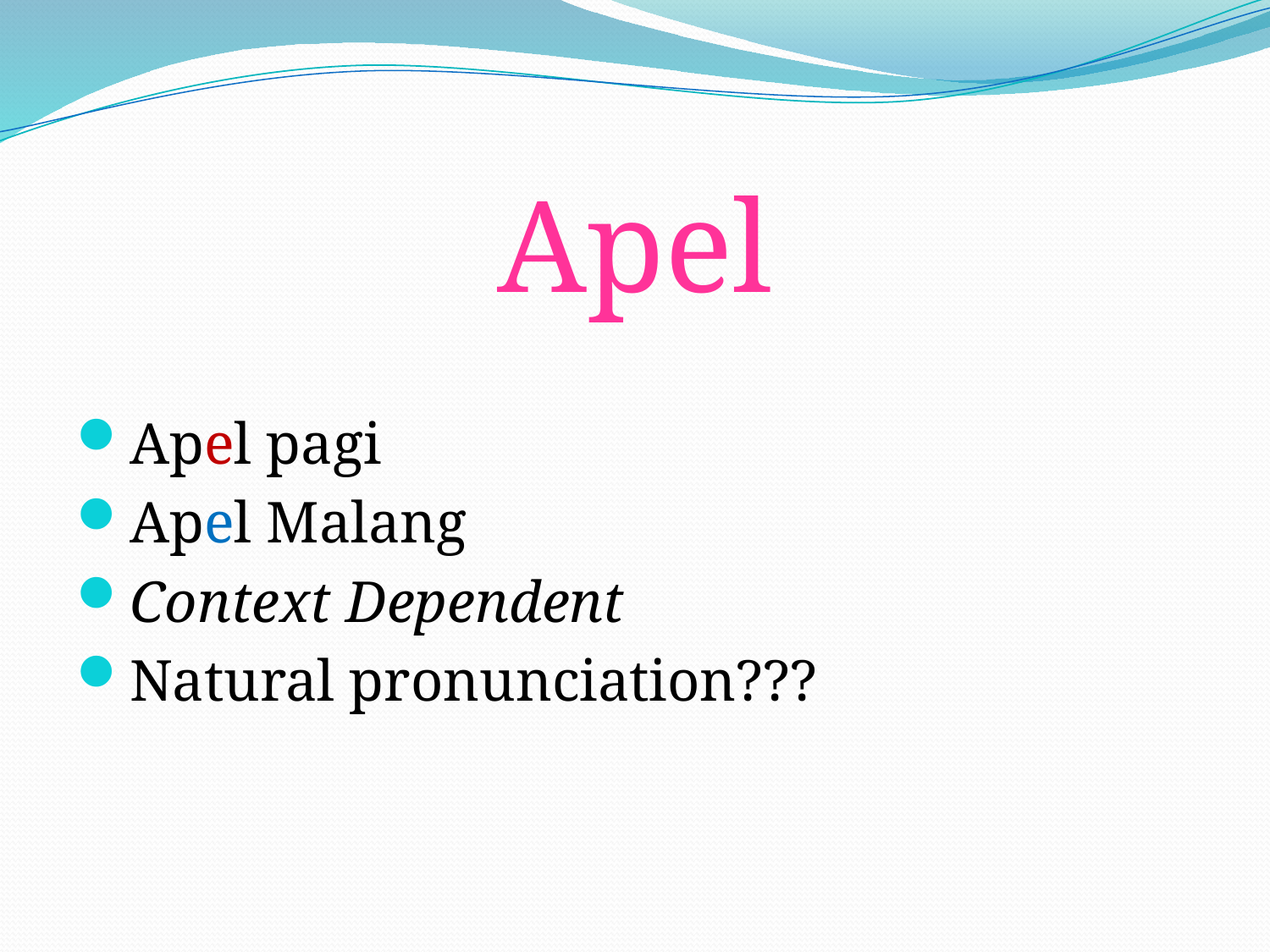

Apel

Apel pagi
Apel Malang
Context Dependent
Natural pronunciation???